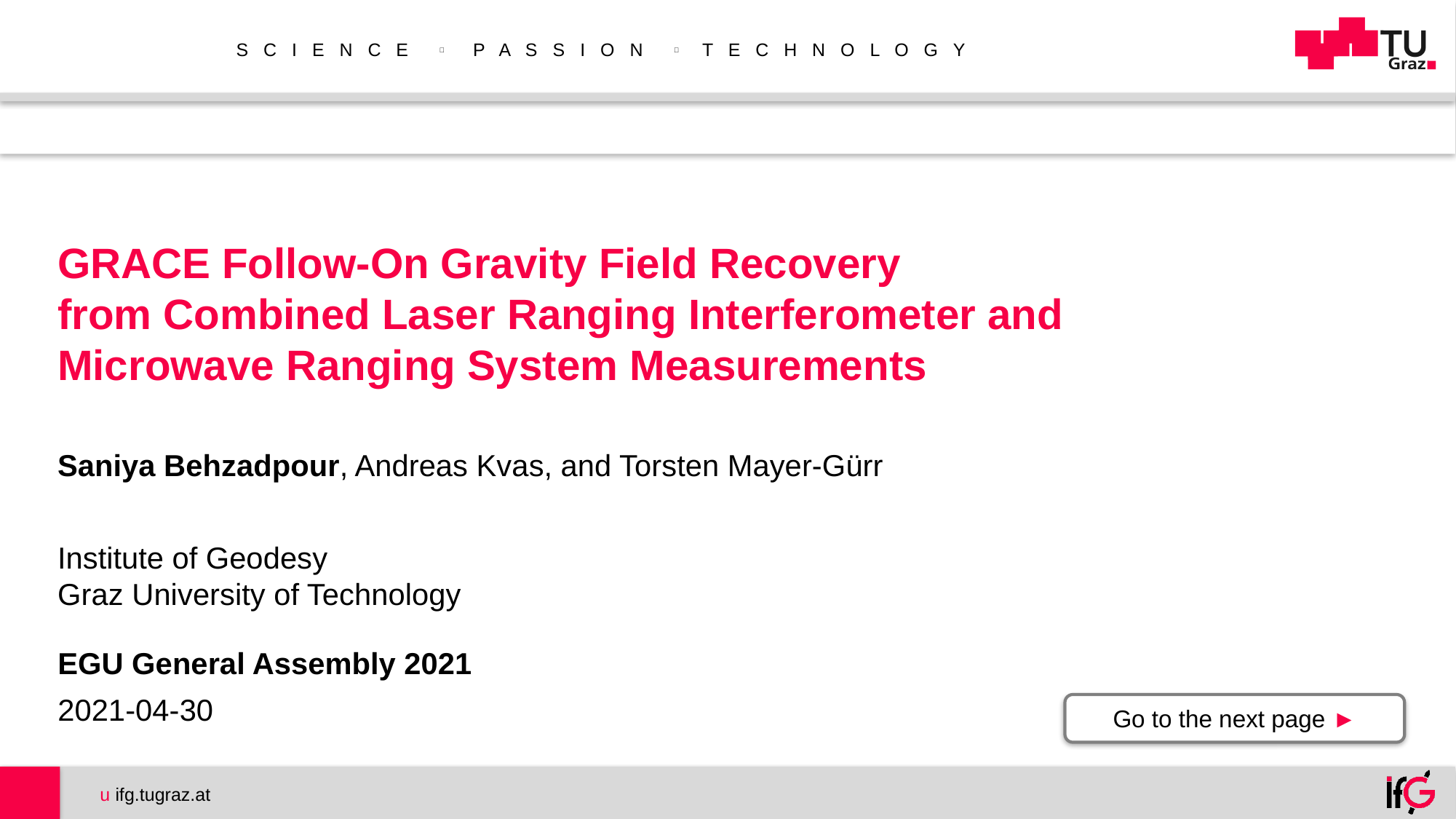

# GRACE Follow-On Gravity Field Recovery from Combined Laser Ranging Interferometer and Microwave Ranging System Measurements
Saniya Behzadpour, Andreas Kvas, and Torsten Mayer-Gürr
EGU General Assembly 2021
2021-04-30
Go to the next page ►